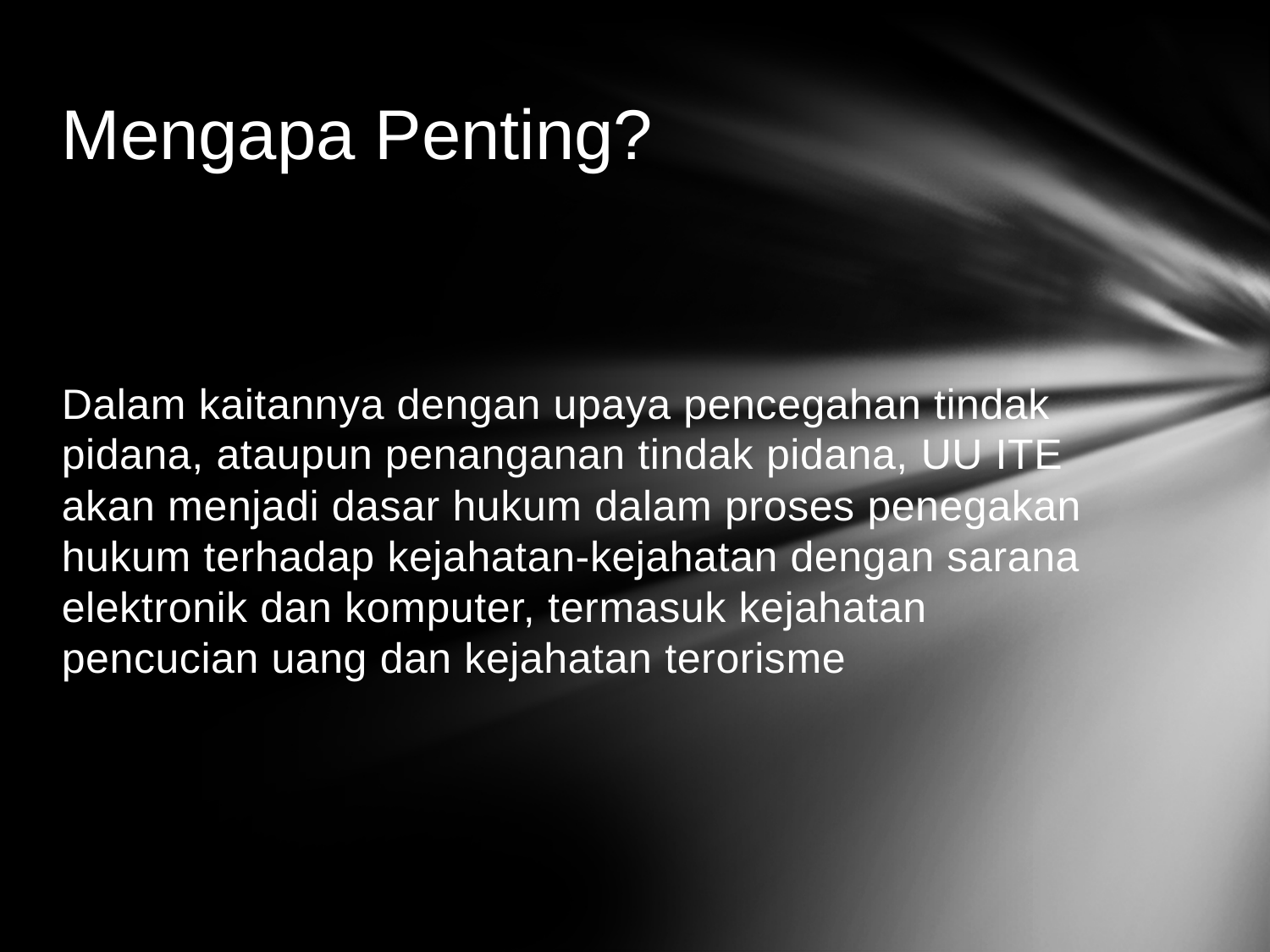

# Mengapa Penting?
Dalam kaitannya dengan upaya pencegahan tindak pidana, ataupun penanganan tindak pidana, UU ITE akan menjadi dasar hukum dalam proses penegakan hukum terhadap kejahatan-kejahatan dengan sarana elektronik dan komputer, termasuk kejahatan pencucian uang dan kejahatan terorisme
16